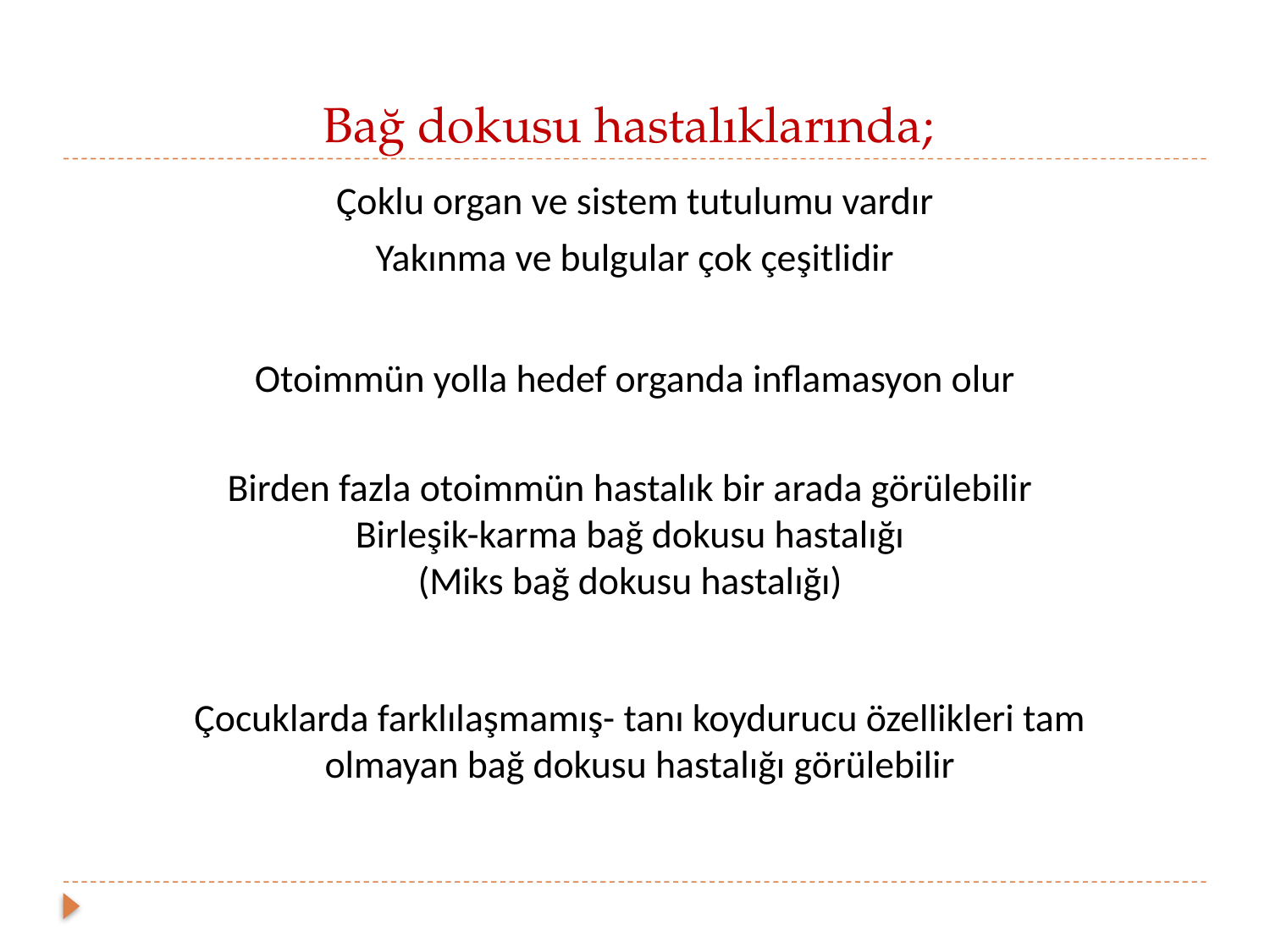

# Bağ dokusu hastalıklarında;
Çoklu organ ve sistem tutulumu vardır
Yakınma ve bulgular çok çeşitlidir

Otoimmün yolla hedef organda inflamasyon olur

Birden fazla otoimmün hastalık bir arada görülebilir
Birleşik-karma bağ dokusu hastalığı
(Miks bağ dokusu hastalığı)
Çocuklarda farklılaşmamış- tanı koydurucu özellikleri tam olmayan bağ dokusu hastalığı görülebilir